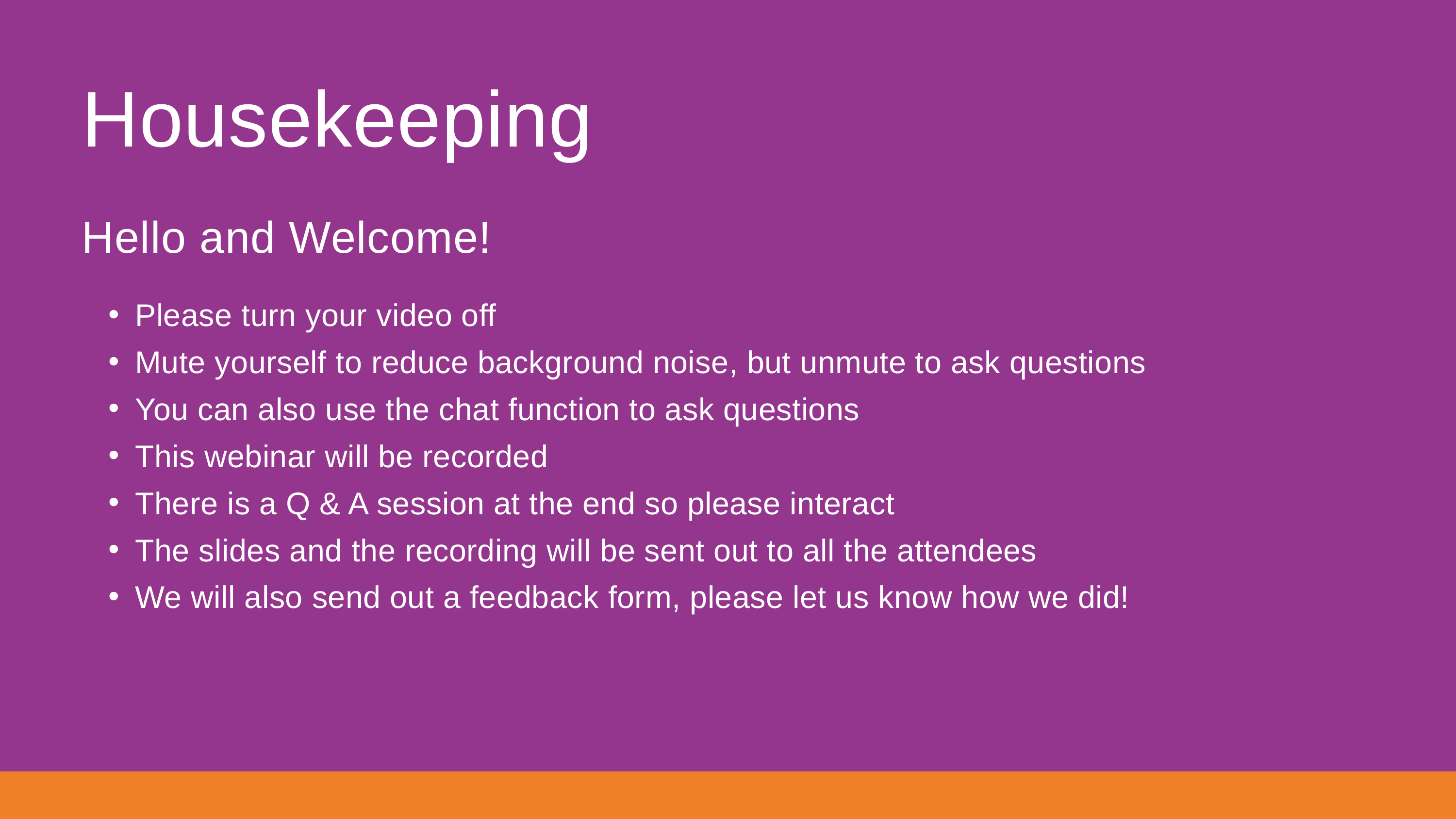

Housekeeping
Hello and Welcome!

Please turn your video off
Mute yourself to reduce background noise, but unmute to ask questions
You can also use the chat function to ask questions
This webinar will be recorded
There is a Q & A session at the end so please interact
The slides and the recording will be sent out to all the attendees
We will also send out a feedback form, please let us know how we did!